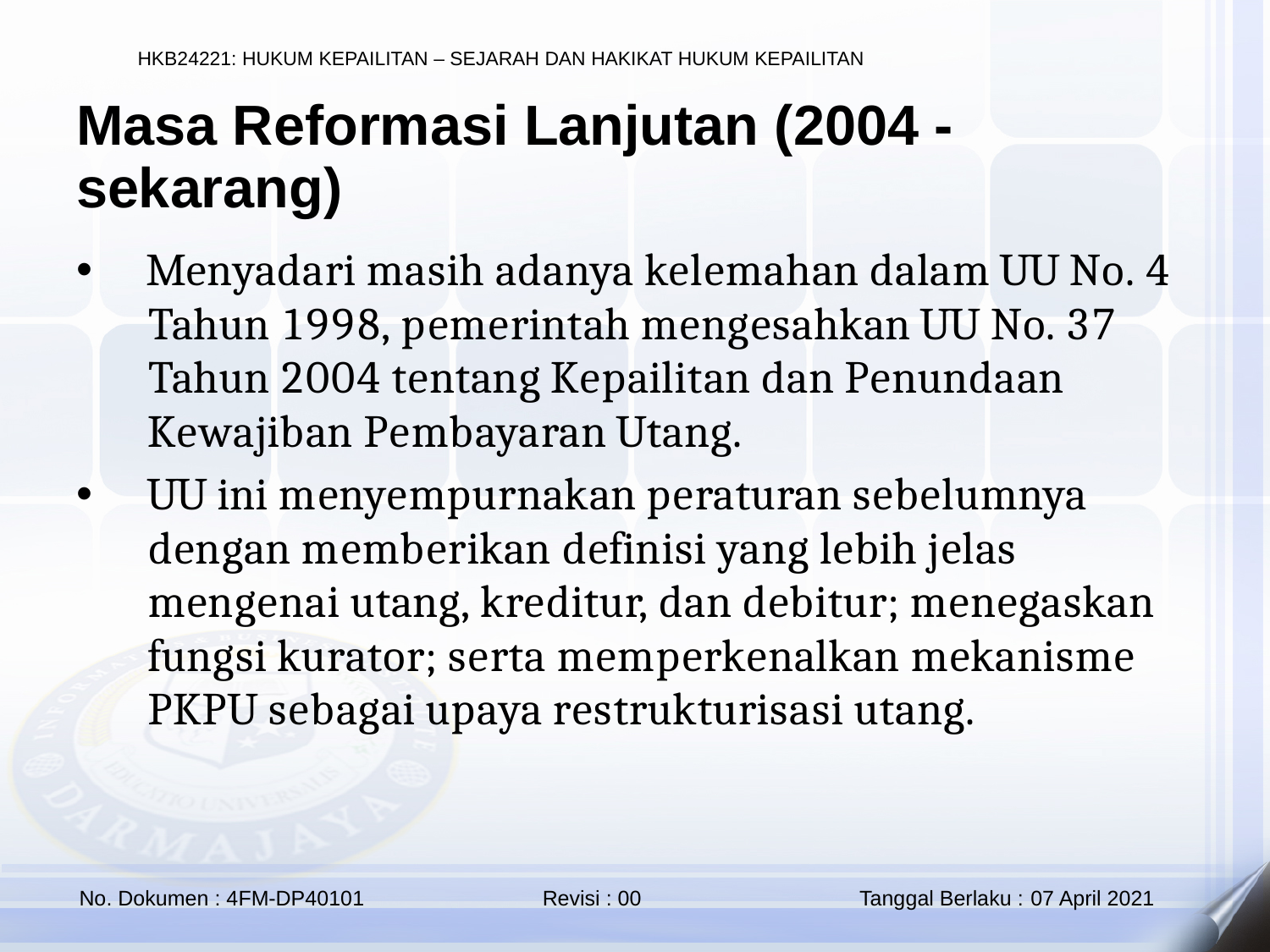

Masa Reformasi Lanjutan (2004 - sekarang)
Menyadari masih adanya kelemahan dalam UU No. 4 Tahun 1998, pemerintah mengesahkan UU No. 37 Tahun 2004 tentang Kepailitan dan Penundaan Kewajiban Pembayaran Utang.
UU ini menyempurnakan peraturan sebelumnya dengan memberikan definisi yang lebih jelas mengenai utang, kreditur, dan debitur; menegaskan fungsi kurator; serta memperkenalkan mekanisme PKPU sebagai upaya restrukturisasi utang.